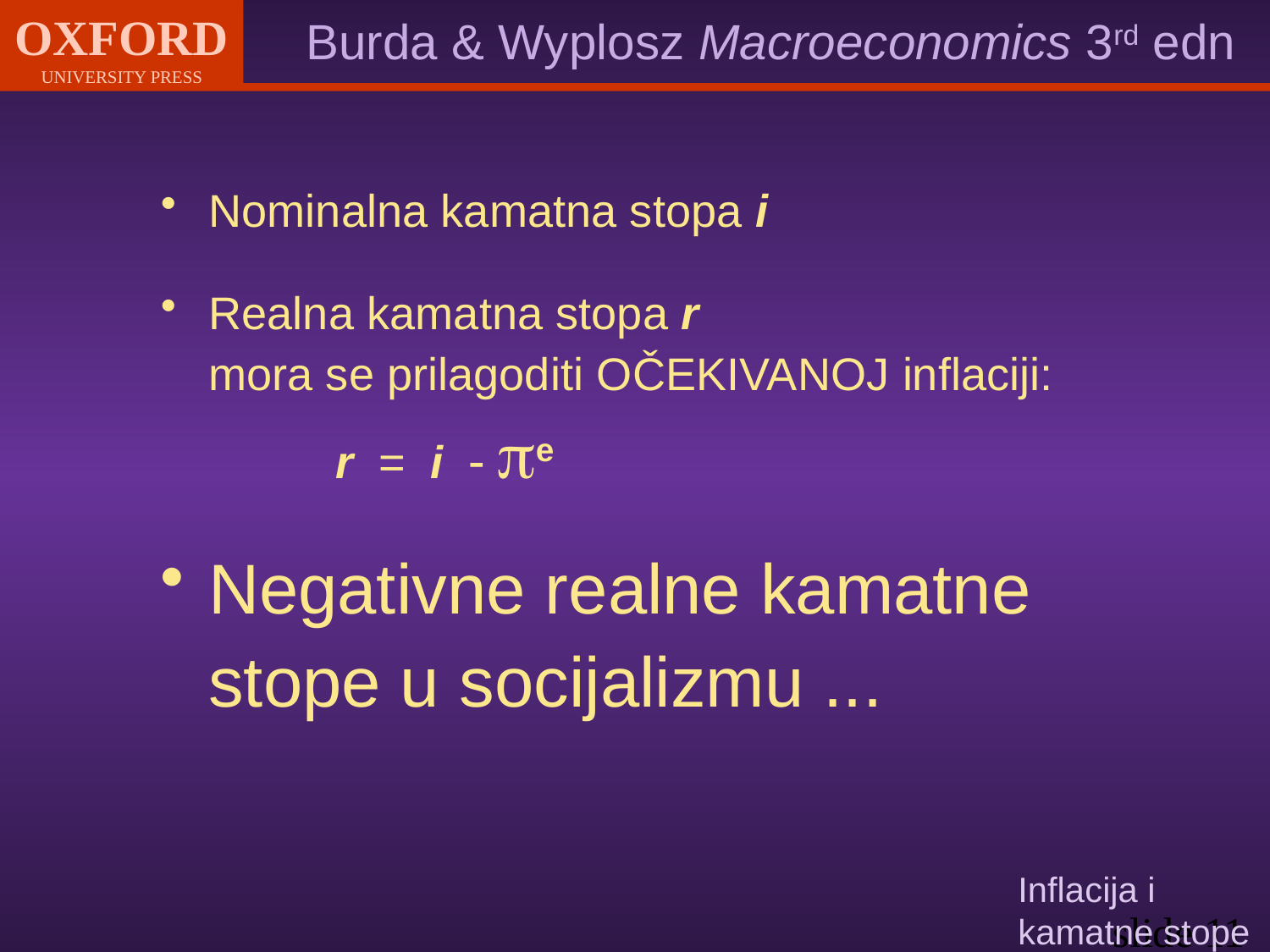

Nominalna kamatna stopa i
Realna kamatna stopa r
mora se prilagoditi OČEKIVANOJ inflaciji:
	r  =  i  − πe
Negativne realne kamatne stope u socijalizmu ...
# Inflacija i kamatne stope
slide 11